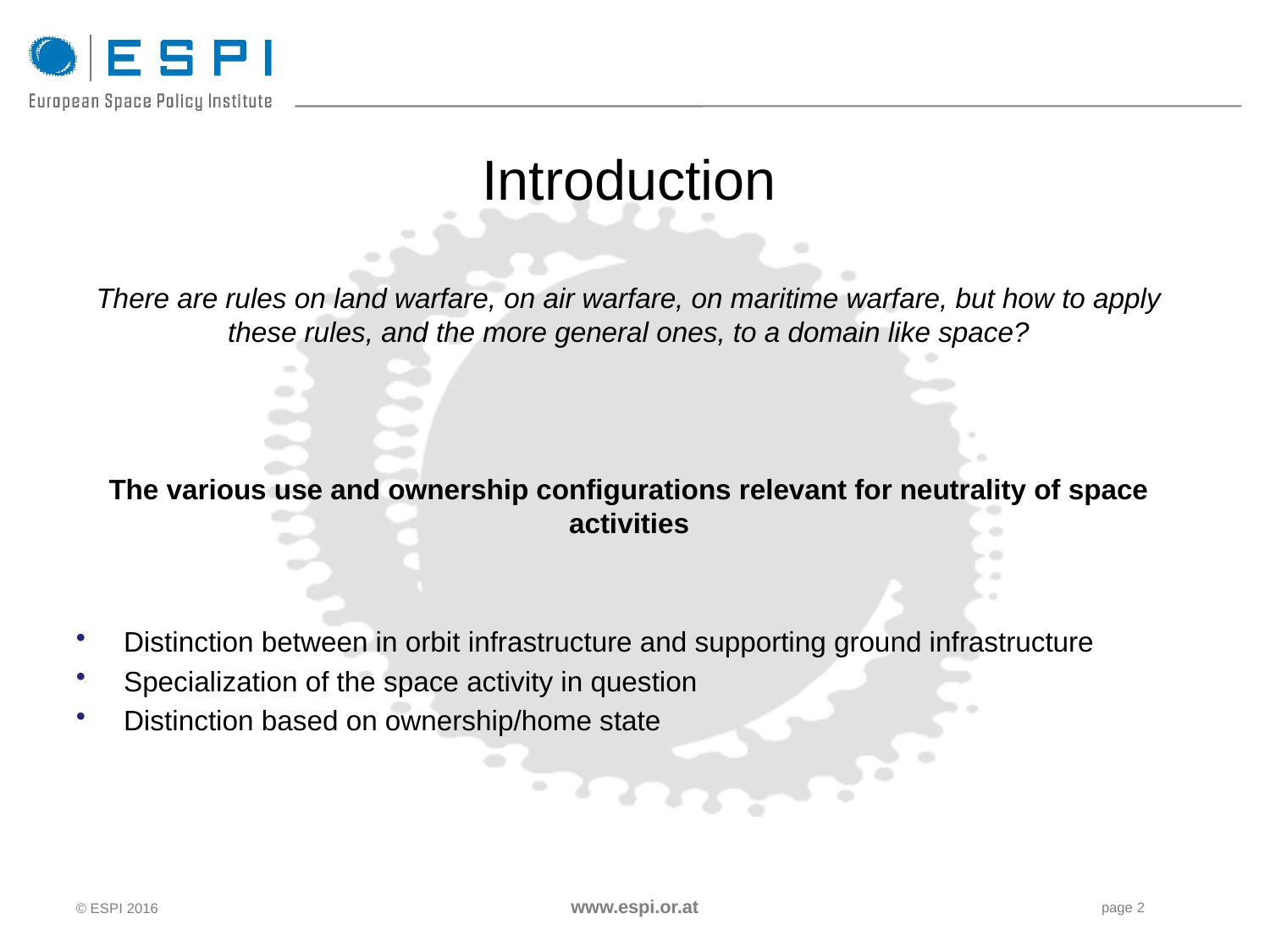

# Introduction

There are rules on land warfare, on air warfare, on maritime warfare, but how to apply these rules, and the more general ones, to a domain like space?

The various use and ownership configurations relevant for neutrality of space activities

Distinction between in orbit infrastructure and supporting ground infrastructure
Specialization of the space activity in question
Distinction based on ownership/home state